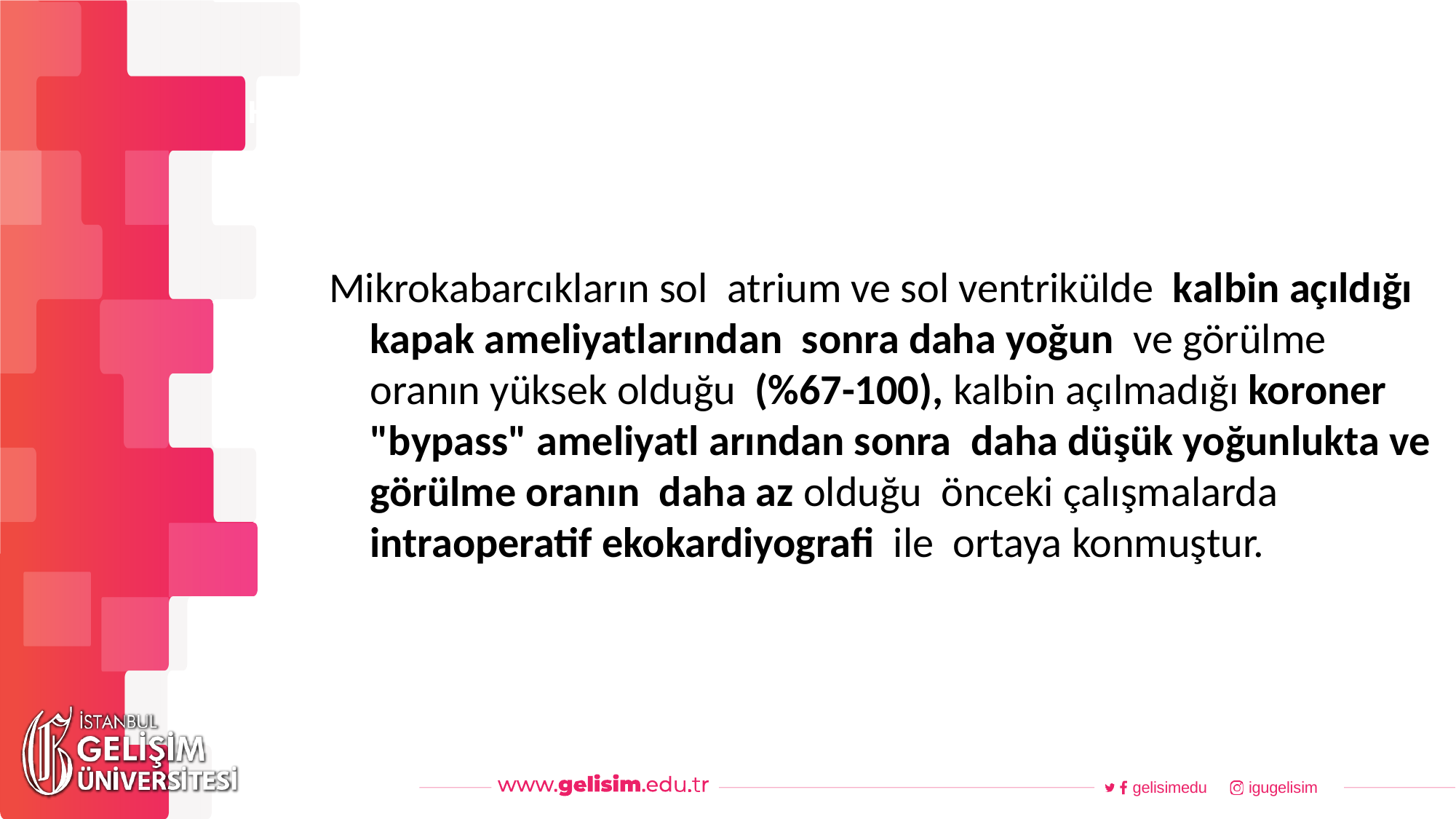

#
Haftalık Akış
Mikrokabarcıkların sol  atrium ve sol ventrikülde  kalbin açıldığı kapak ameliyatlarından  sonra daha yoğun  ve görülme oranın yüksek olduğu  (%67-100), kalbin açılmadığı koroner "bypass" ameliyatl arından sonra  daha düşük yoğunlukta ve görülme oranın  daha az olduğu  önceki çalışmalarda intraoperatif ekokardiyografi  ile  ortaya konmuştur.

gelisimedu
igugelisim